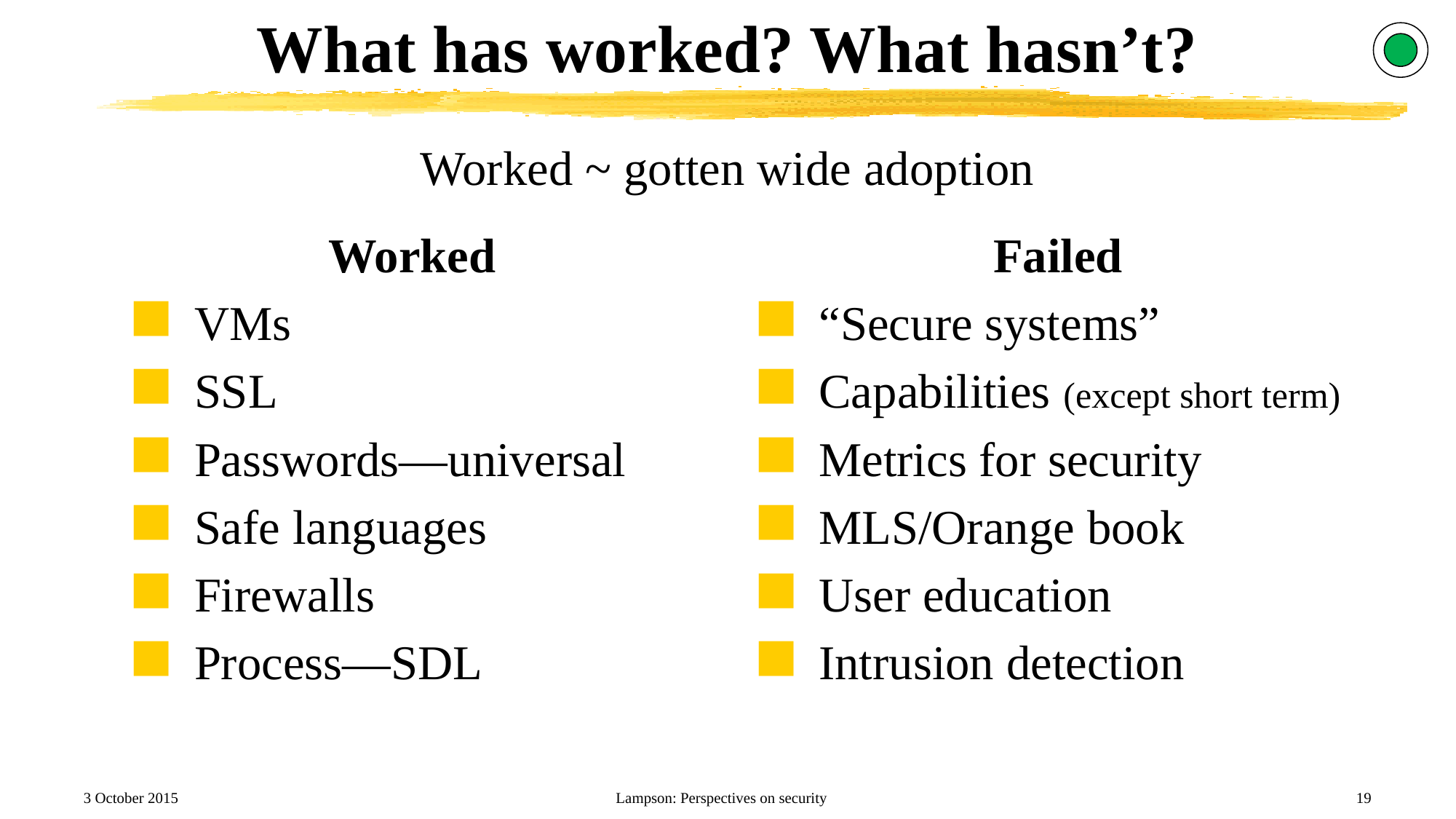

# What has worked? What hasn’t?

Worked ~ gotten wide adoption
Worked
VMs
SSL
Passwords—universal
Safe languages
Firewalls
Process—SDL

Failed
“Secure systems”
Capabilities (except short term)
Metrics for security
MLS/Orange book
User education
Intrusion detection

3 October 2015
Lampson: Perspectives on security
19